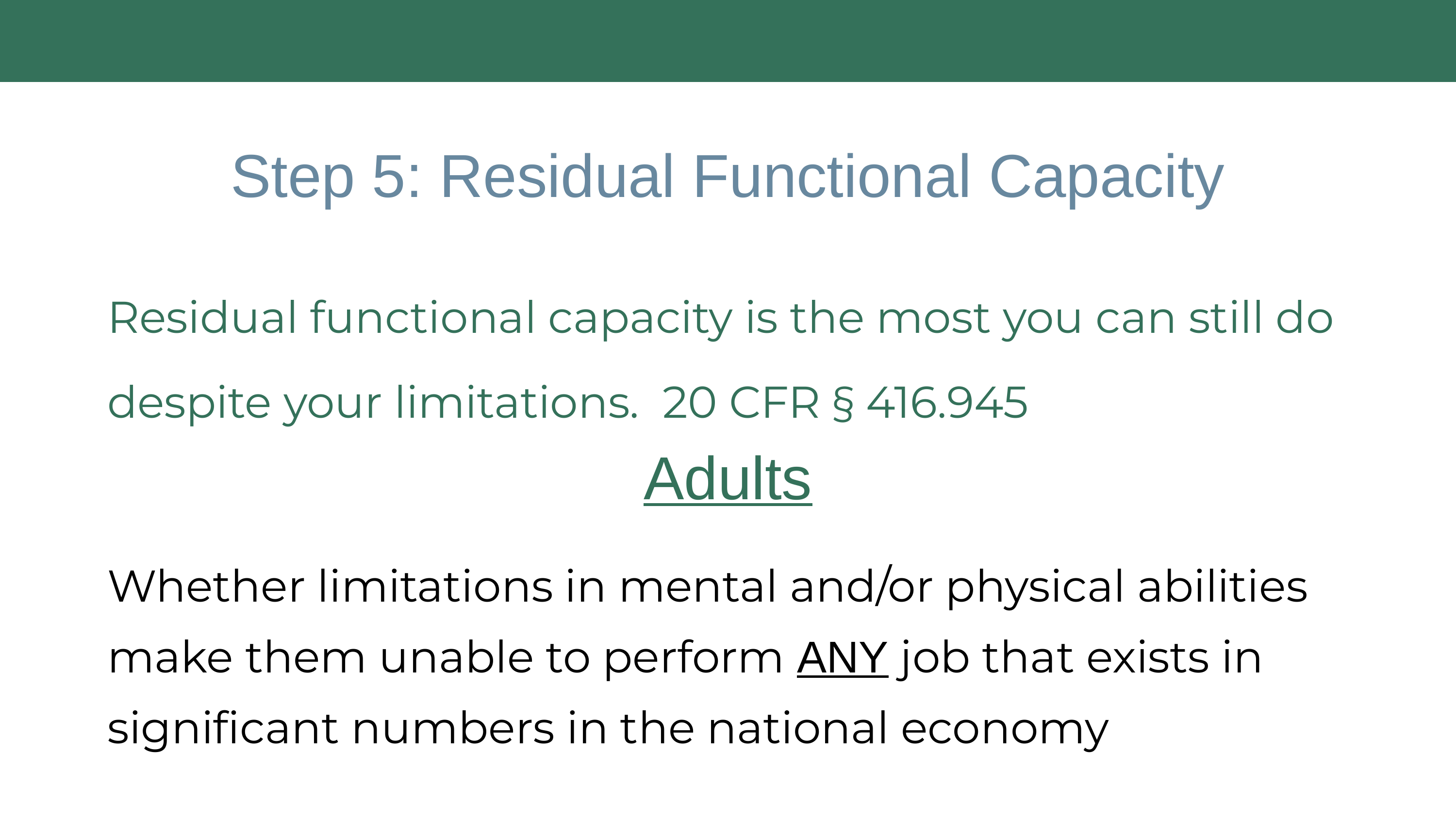

Step 5: Residual Functional Capacity
Residual functional capacity is the most you can still do
despite your limitations.  20 CFR § 416.945
Adults

Whether limitations in mental and/or physical abilities make them unable to perform ANY job that exists in significant numbers in the national economy